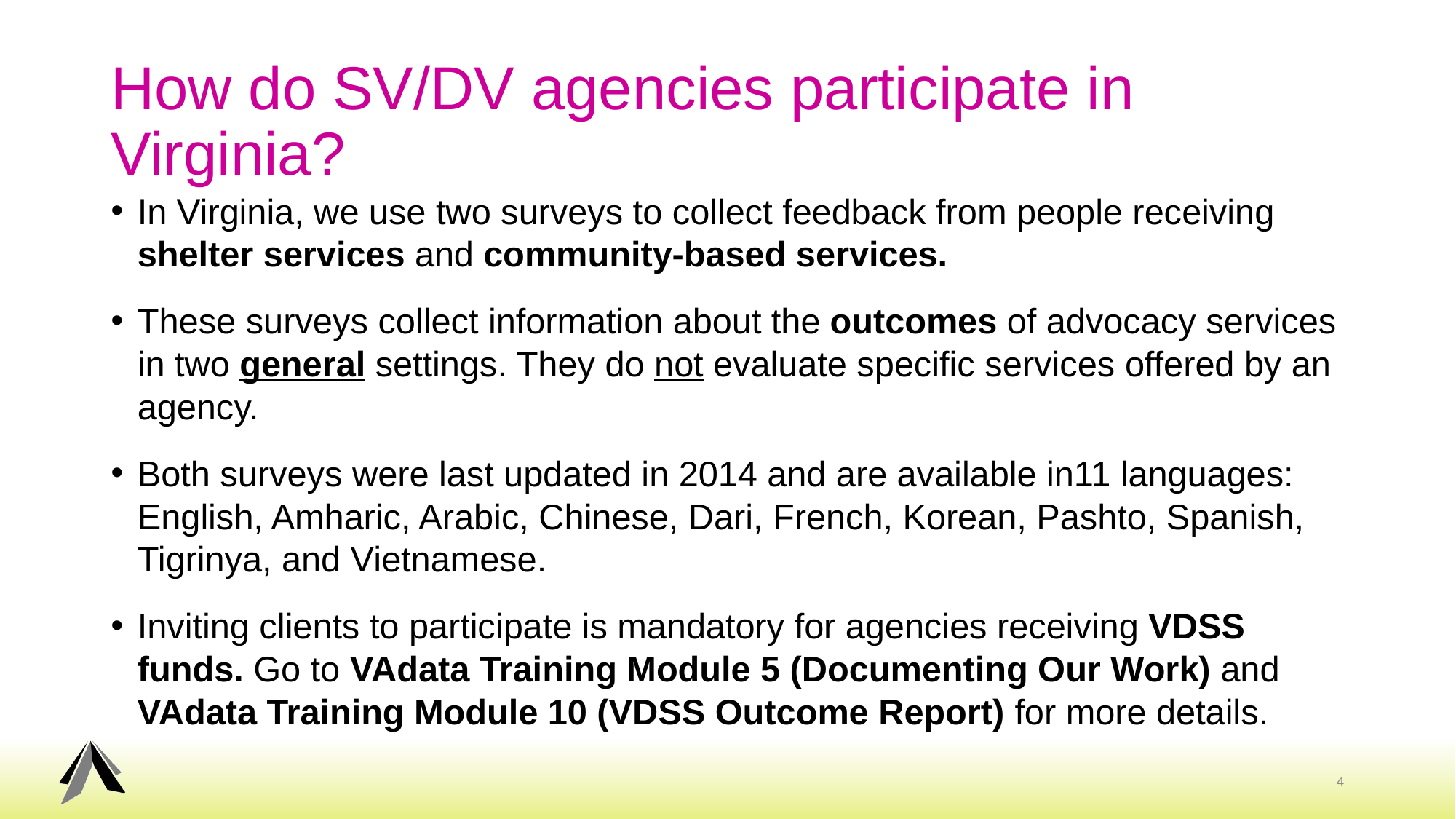

# How do SV/DV agencies participate in Virginia?
In Virginia, we use two surveys to collect feedback from people receiving shelter services and community-based services.
These surveys collect information about the outcomes of advocacy services in two general settings. They do not evaluate specific services offered by an agency.
Both surveys were last updated in 2014 and are available in11 languages: English, Amharic, Arabic, Chinese, Dari, French, Korean, Pashto, Spanish, Tigrinya, and Vietnamese.
Inviting clients to participate is mandatory for agencies receiving VDSS funds. Go to VAdata Training Module 5 (Documenting Our Work) and VAdata Training Module 10 (VDSS Outcome Report) for more details.
4